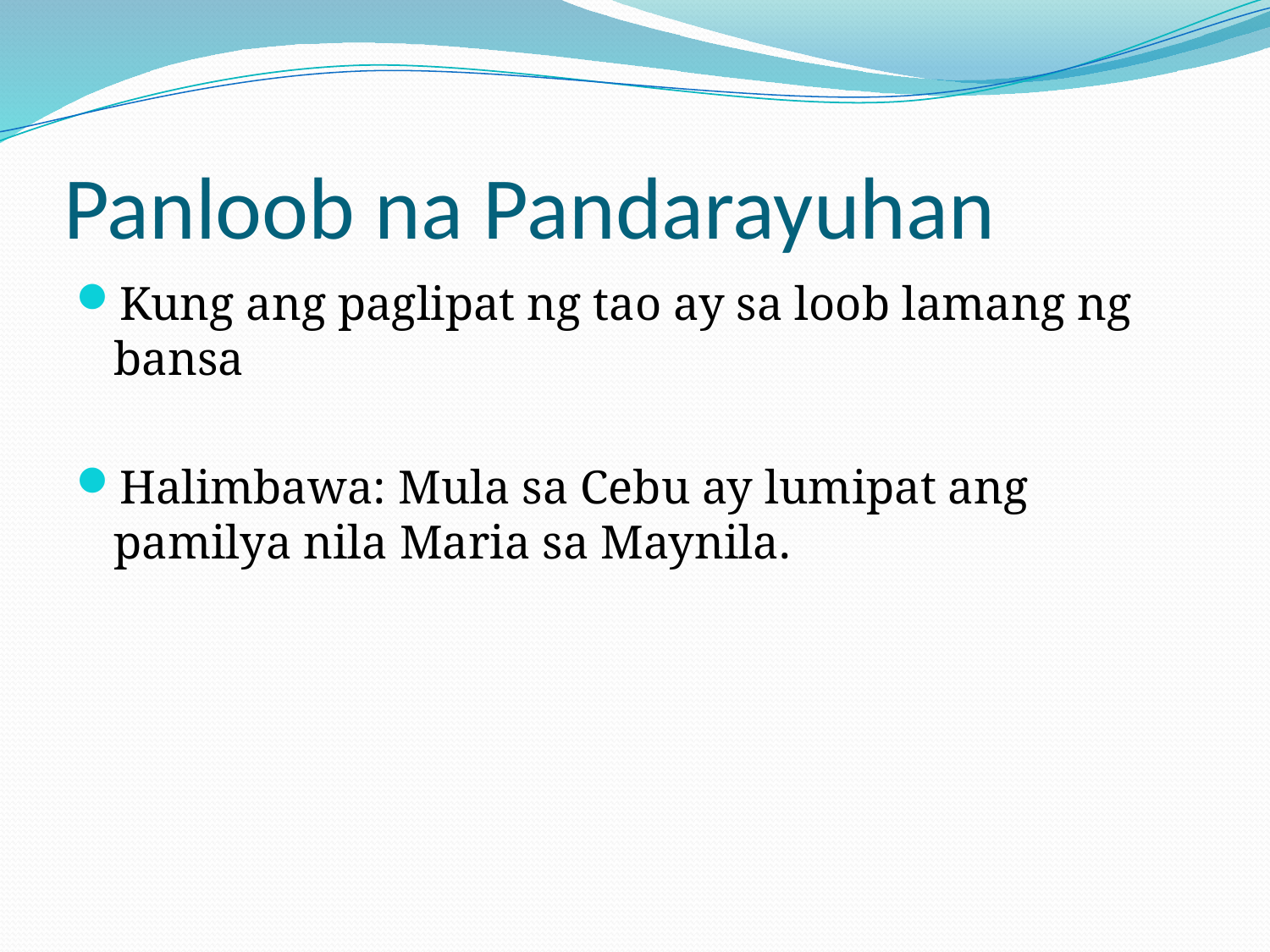

# Panloob na Pandarayuhan
Kung ang paglipat ng tao ay sa loob lamang ng bansa

Halimbawa: Mula sa Cebu ay lumipat ang pamilya nila Maria sa Maynila.